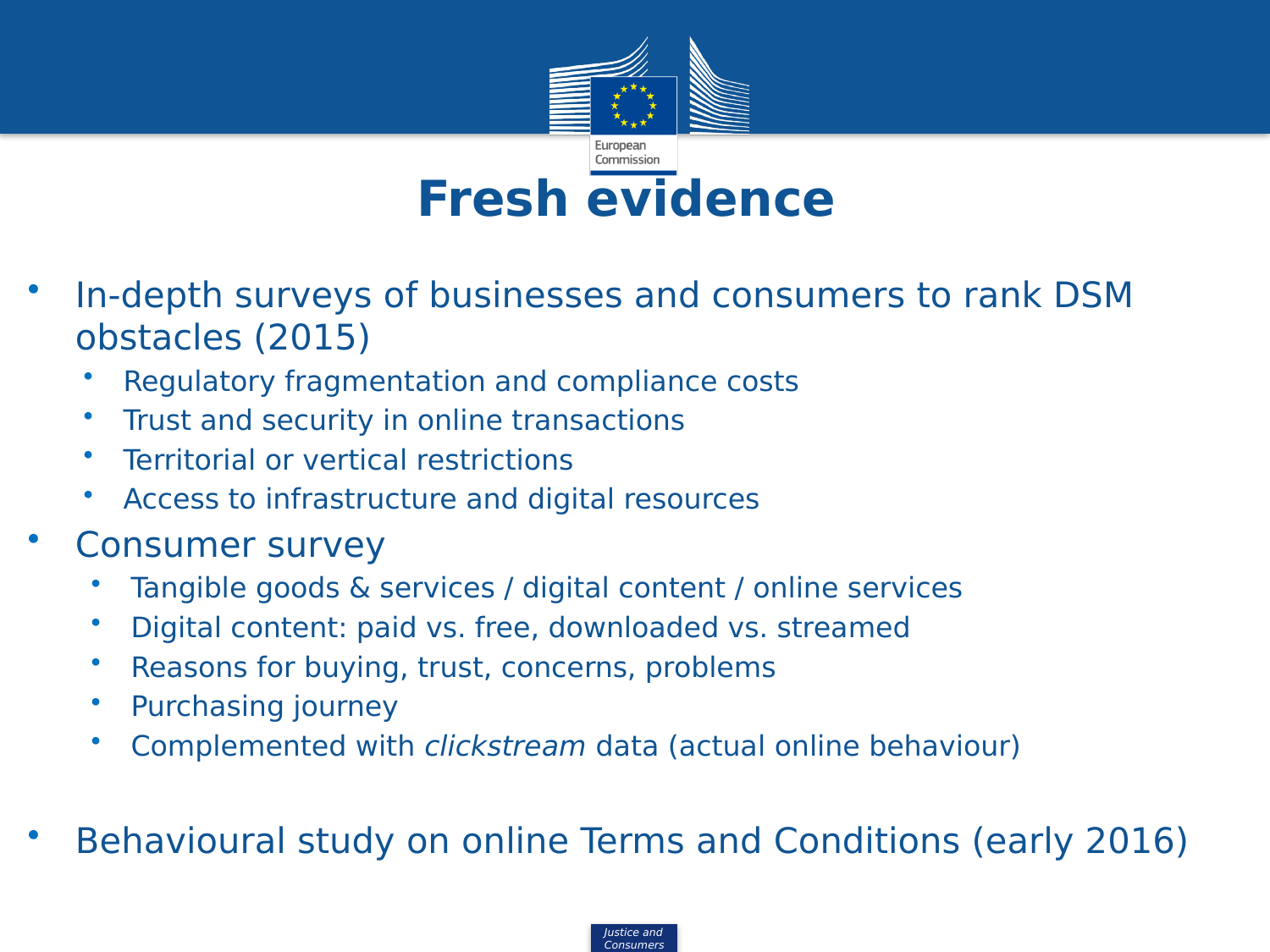

# Fresh evidence
In-depth surveys of businesses and consumers to rank DSM obstacles (2015)
Regulatory fragmentation and compliance costs
Trust and security in online transactions
Territorial or vertical restrictions
Access to infrastructure and digital resources
Consumer survey
Tangible goods & services / digital content / online services
Digital content: paid vs. free, downloaded vs. streamed
Reasons for buying, trust, concerns, problems
Purchasing journey
Complemented with clickstream data (actual online behaviour)

Behavioural study on online Terms and Conditions (early 2016)